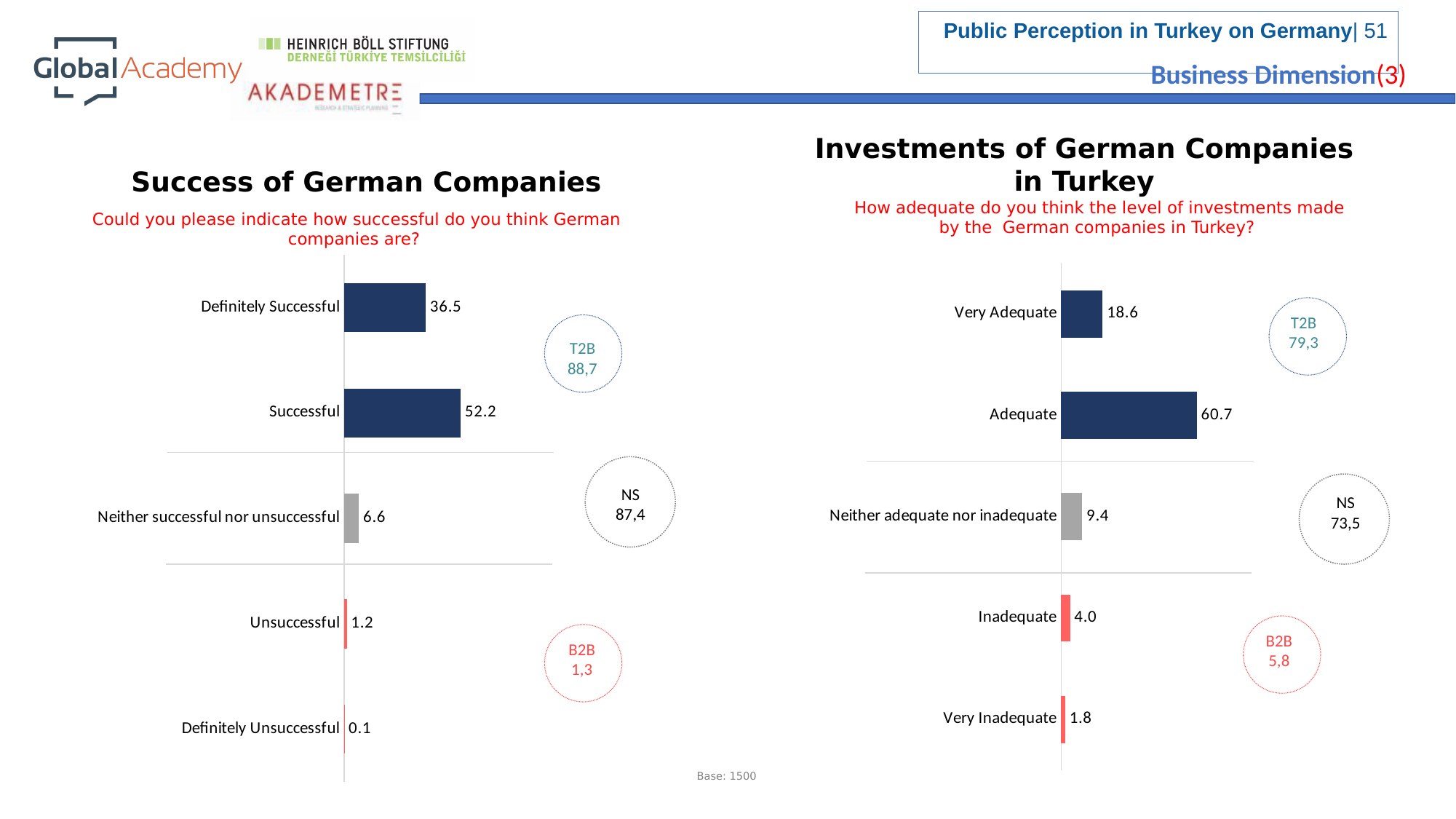

Business Dimension(3)
Investments of German Companies
in Turkey
Success of German Companies
How adequate do you think the level of investments made by the  German companies in Turkey?
Could you please indicate how successful do you think German companies are?

### Chart

| Category | Series 1 |
|---|---|
| Definitely Unsuccessful | 0.1 |
| Unsuccessful | 1.2 |
| Neither successful nor unsuccessful | 6.6 |
| Successful | 52.2 |
| Definitely Successful | 36.5 |

### Chart

| Category | Series 1 |
|---|---|
| Very Inadequate | 1.8 |
| Inadequate | 4.0 |
| Neither adequate nor inadequate | 9.4 |
|  Adequate | 60.7 |
| Very Adequate | 18.6 |
T2B
79,3

T2B
88,7

NS
87,4
NS
73,5

B2B
5,8
B2B
1,3
Base: 1500